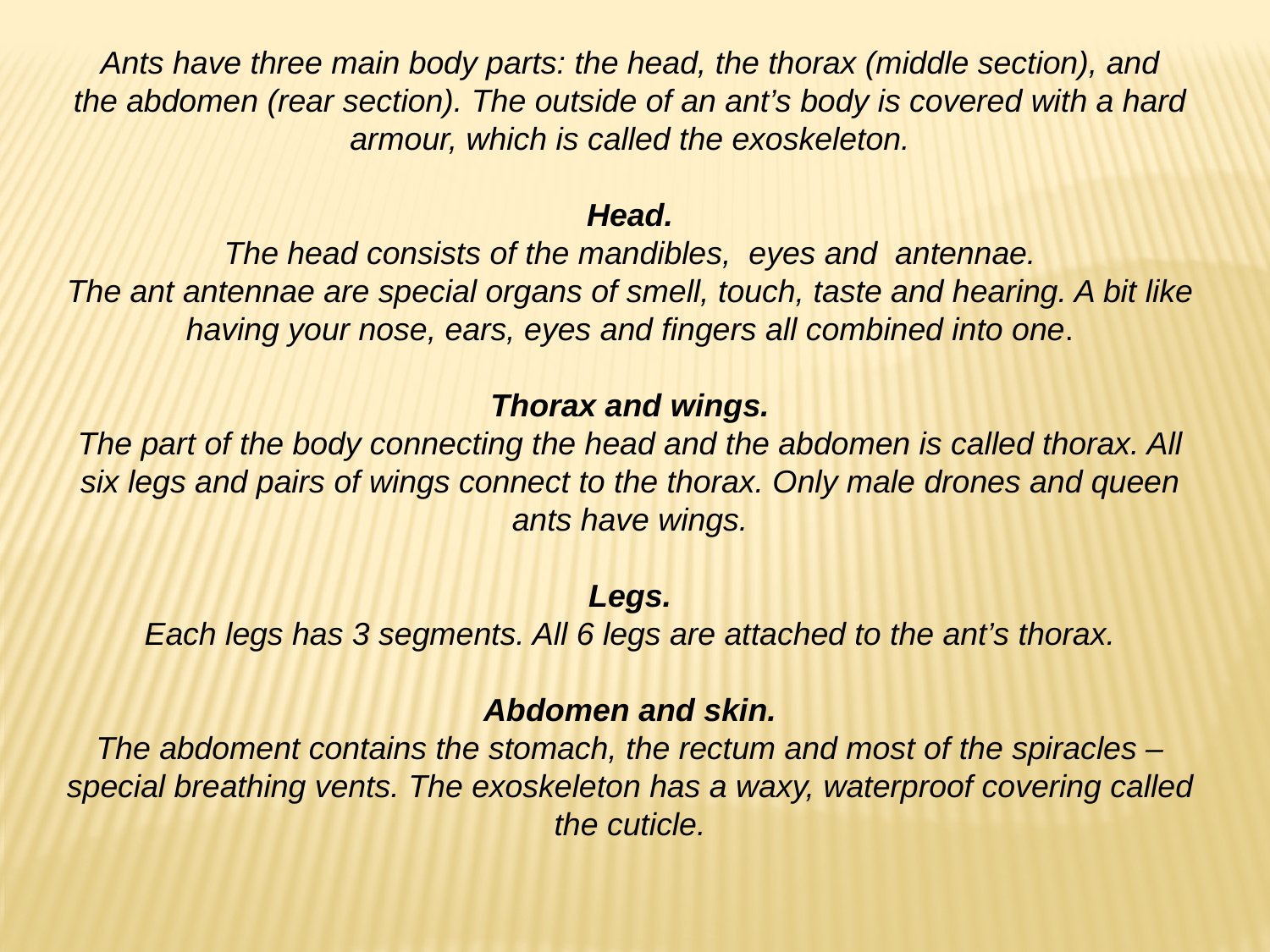

Ants have three main body parts: the head, the thorax (middle section), and the abdomen (rear section). The outside of an ant’s body is covered with a hard armour, which is called the exoskeleton.
Head.
The head consists of the mandibles,  eyes and  antennae.
The ant antennae are special organs of smell, touch, taste and hearing. A bit like having your nose, ears, eyes and fingers all combined into one.
Thorax and wings.
The part of the body connecting the head and the abdomen is called thorax. All six legs and pairs of wings connect to the thorax. Only male drones and queen ants have wings.

Legs.
Each legs has 3 segments. All 6 legs are attached to the ant’s thorax.

Abdomen and skin.
The abdoment contains the stomach, the rectum and most of the spiracles – special breathing vents. The exoskeleton has a waxy, waterproof covering called the cuticle.